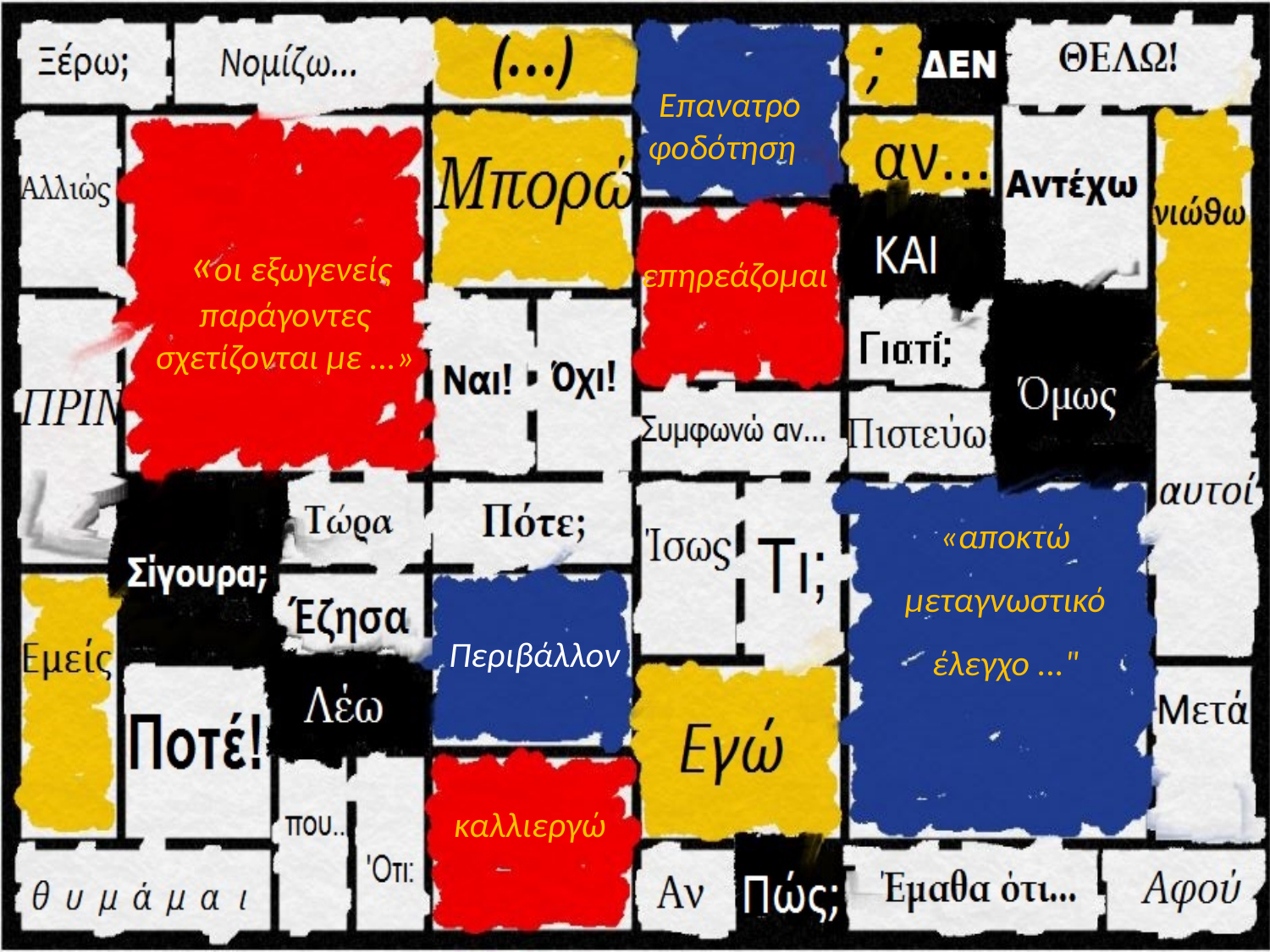

Επανατρο
φοδότηση

 «οι εξωγενείς παράγοντες σχετίζονται με ...»
επηρεάζομαι

«αποκτώ μεταγνωστικό έλεγχο ..."

Περιβάλλον
καλλιεργώ